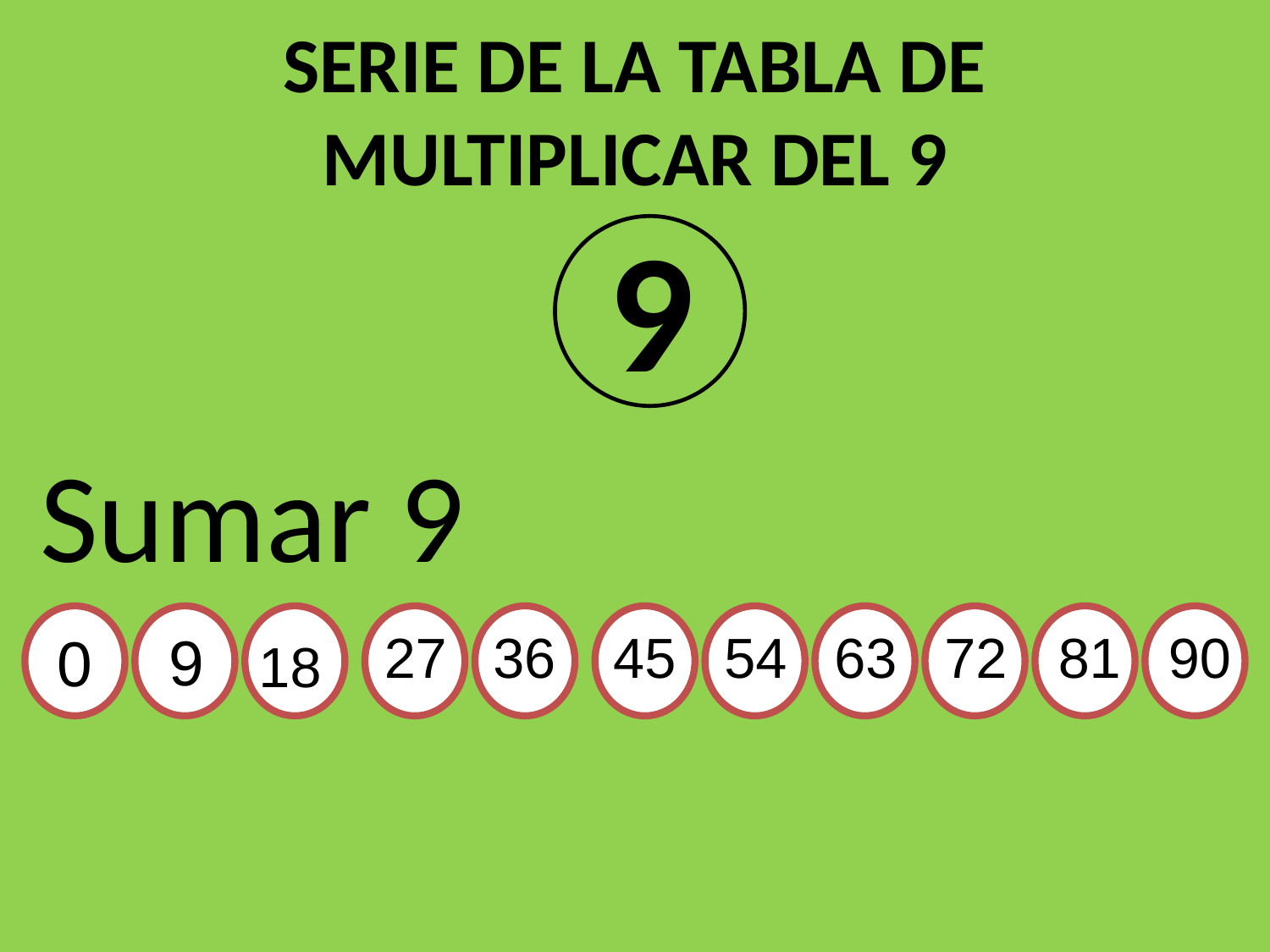

SERIE DE LA TABLA DE MULTIPLICAR DEL 9
9

Sumar 9
0

9
27
36
45
54
63
72
81
90
18